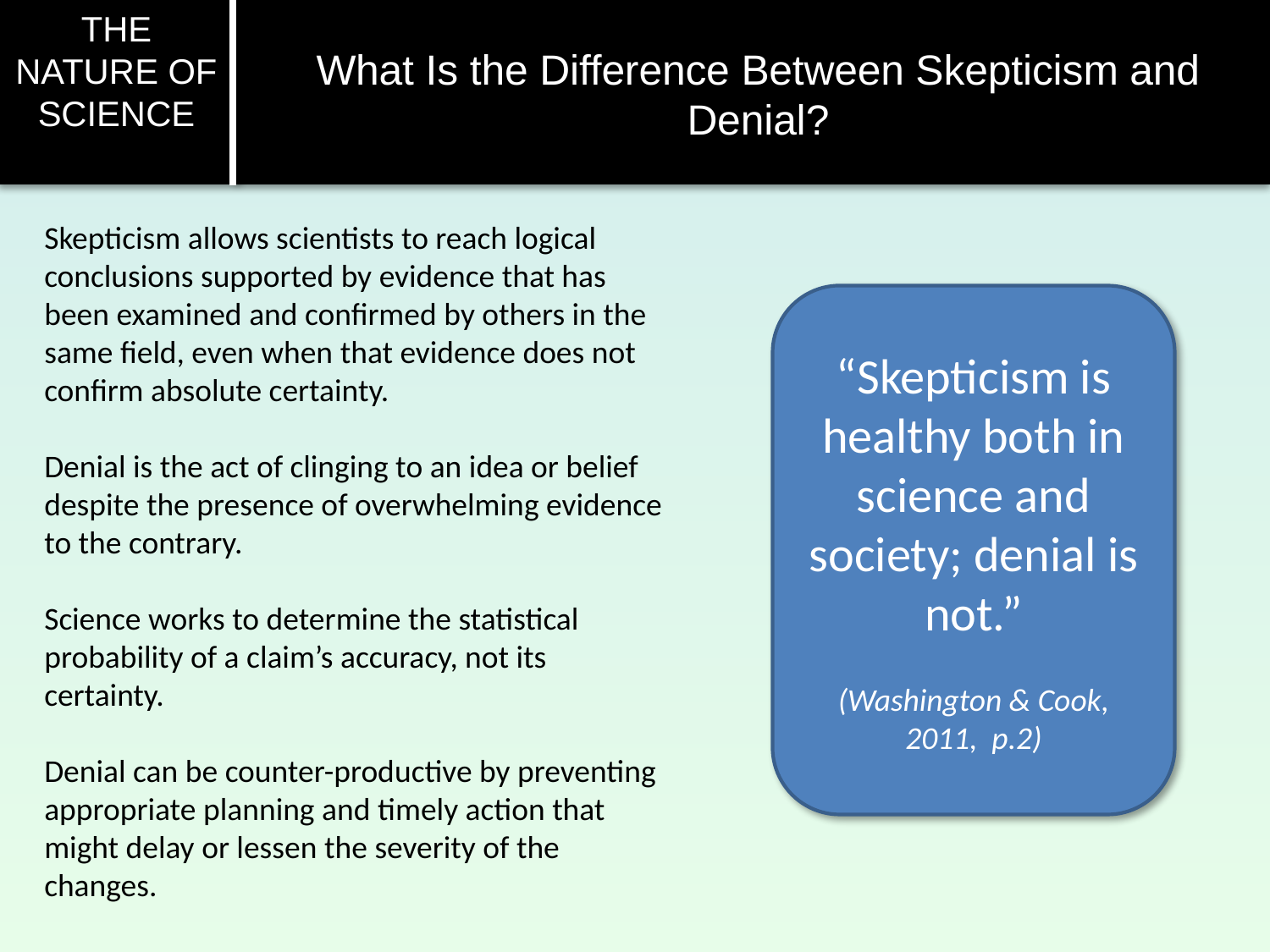

THE NATURE OF SCIENCE
# What Is the Difference Between Skepticism and Denial?
Skepticism allows scientists to reach logical conclusions supported by evidence that has been examined and confirmed by others in the same field, even when that evidence does not confirm absolute certainty.

Denial is the act of clinging to an idea or belief despite the presence of overwhelming evidence to the contrary.

Science works to determine the statistical probability of a claim’s accuracy, not its certainty.

Denial can be counter-productive by preventing appropriate planning and timely action that might delay or lessen the severity of the changes.
“Skepticism is healthy both in science and society; denial is not.”

(Washington & Cook, 2011,  p.2)